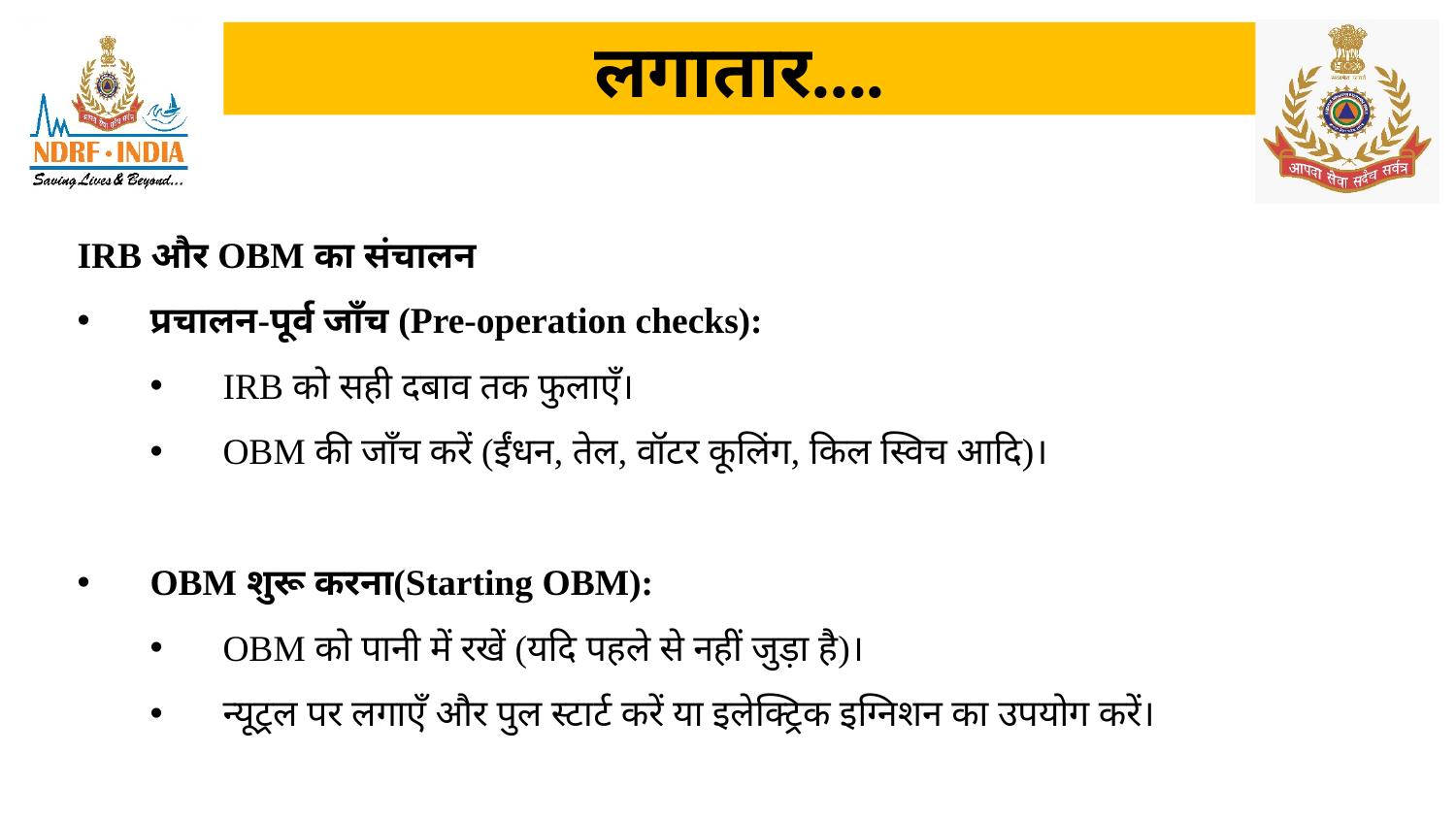

# लगातार....
IRB और OBM का संचालन
प्रचालन-पूर्व जाँच (Pre-operation checks):
IRB को सही दबाव तक फुलाएँ।
OBM की जाँच करें (ईंधन, तेल, वॉटर कूलिंग, किल स्विच आदि)।

OBM शुरू करना(Starting OBM):
OBM को पानी में रखें (यदि पहले से नहीं जुड़ा है)।
न्यूट्रल पर लगाएँ और पुल स्टार्ट करें या इलेक्ट्रिक इग्निशन का उपयोग करें।